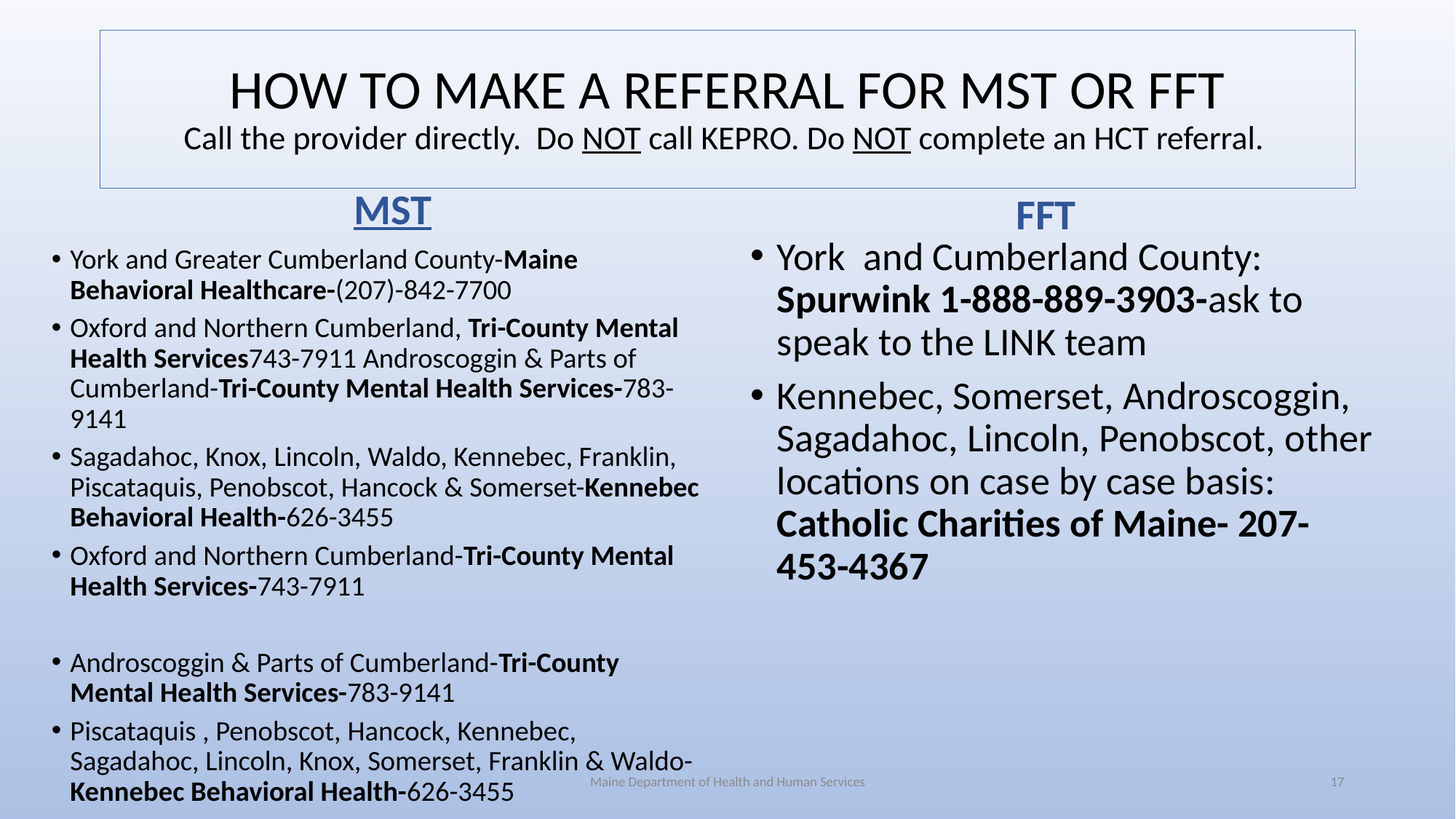

# HOW TO MAKE A REFERRAL FOR MST OR FFT Call the provider directly.  Do NOT call KEPRO. Do NOT complete an HCT referral.
MST
FFT
York  and Cumberland County: Spurwink 1-888-889-3903-ask to speak to the LINK team
Kennebec, Somerset, Androscoggin, Sagadahoc, Lincoln, Penobscot, other locations on case by case basis: Catholic Charities of Maine- 207-453-4367

York and Greater Cumberland County-Maine Behavioral Healthcare-(207)-842-7700
Oxford and Northern Cumberland, Tri-County Mental Health Services743-7911 Androscoggin & Parts of Cumberland-Tri-County Mental Health Services-783-9141
Sagadahoc, Knox, Lincoln, Waldo, Kennebec, Franklin, Piscataquis, Penobscot, Hancock & Somerset-Kennebec Behavioral Health-626-3455
Oxford and Northern Cumberland-Tri-County Mental Health Services-743-7911

Androscoggin & Parts of Cumberland-Tri-County Mental Health Services-783-9141
Piscataquis , Penobscot, Hancock, Kennebec, Sagadahoc, Lincoln, Knox, Somerset, Franklin & Waldo-Kennebec Behavioral Health-626-3455

Maine Department of Health and Human Services
17